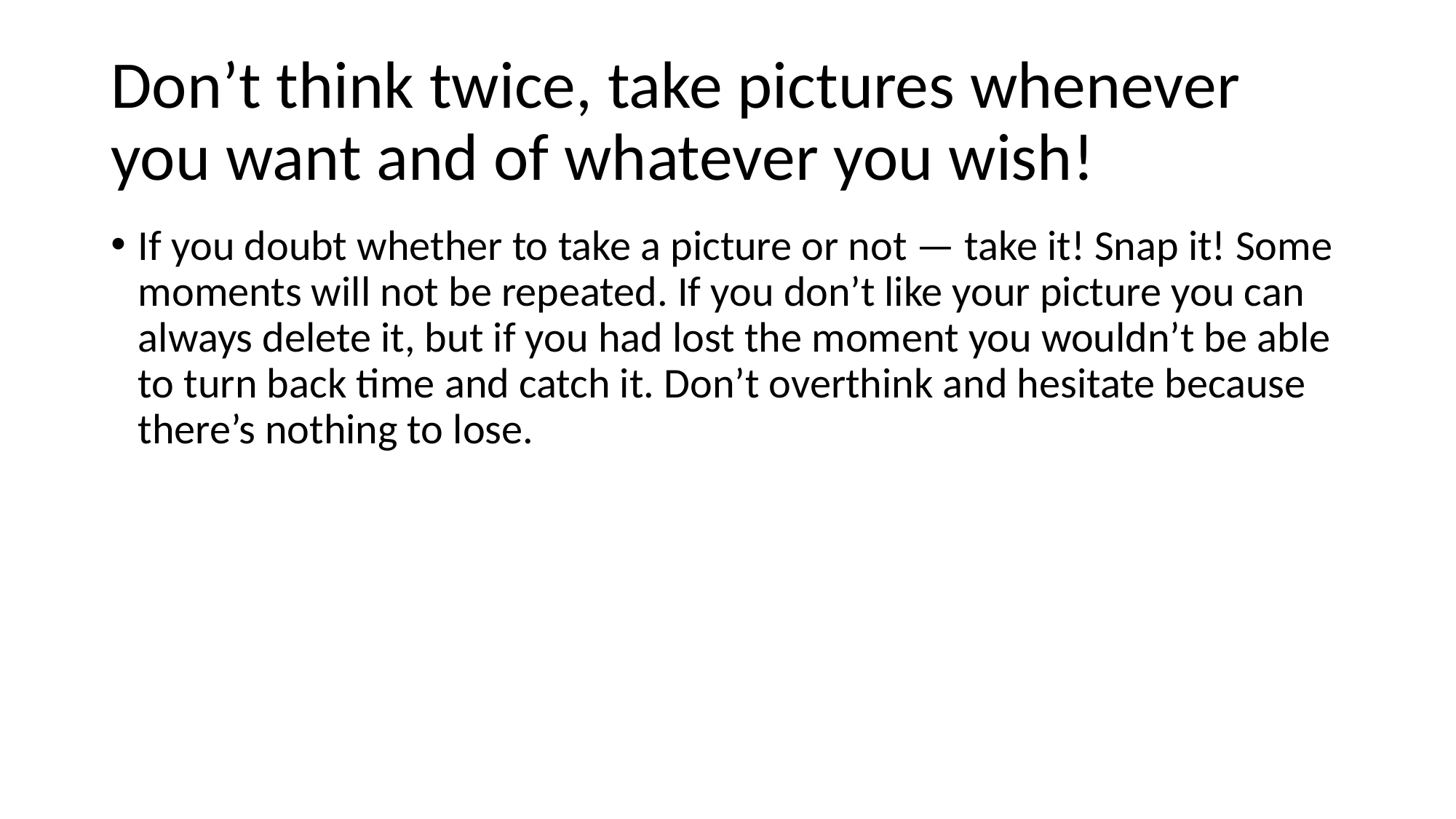

# Don’t think twice, take pictures whenever you want and of whatever you wish!
If you doubt whether to take a picture or not — take it! Snap it! Some moments will not be repeated. If you don’t like your picture you can always delete it, but if you had lost the moment you wouldn’t be able to turn back time and catch it. Don’t overthink and hesitate because there’s nothing to lose.